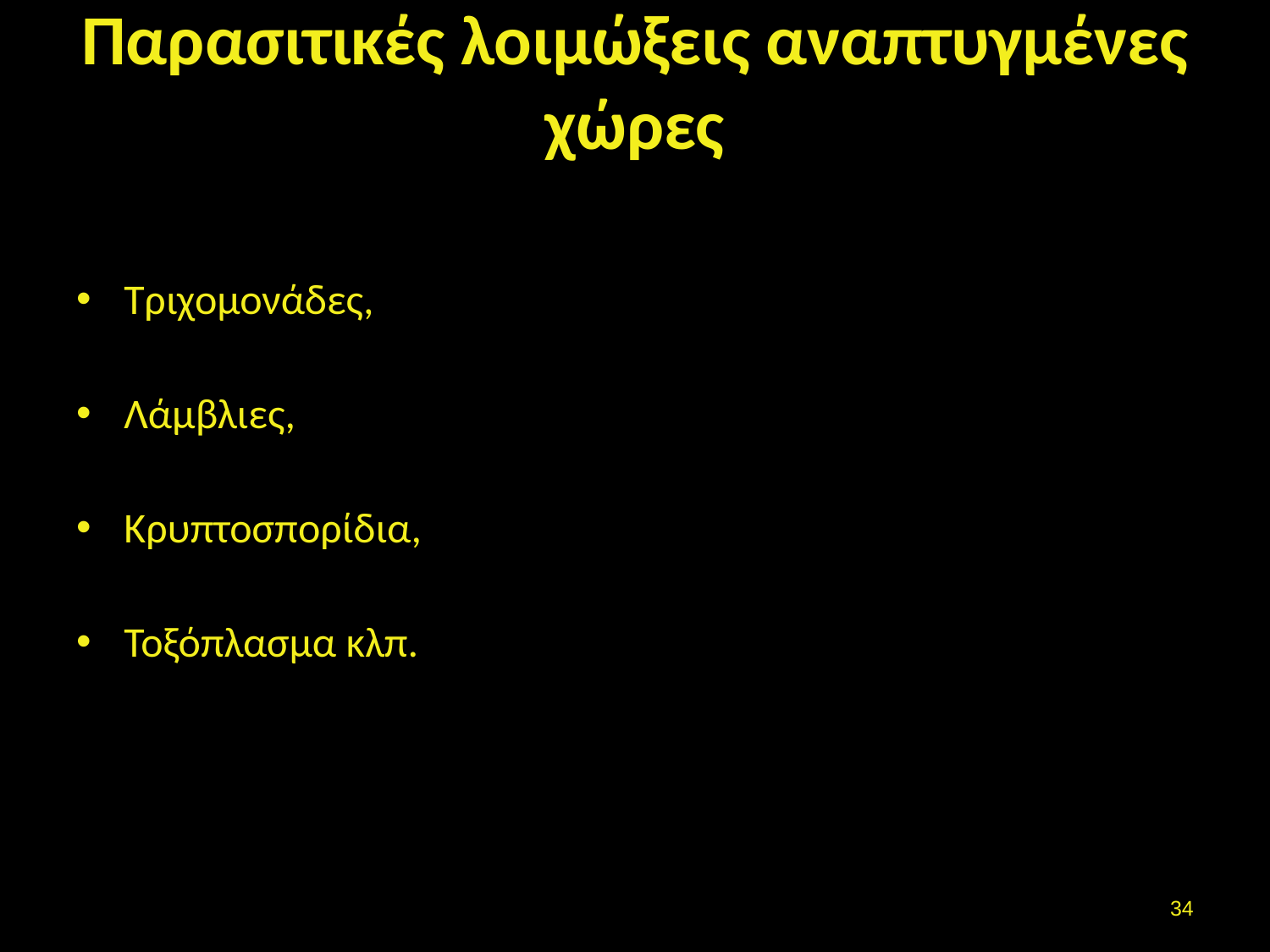

# Παρασιτικές λοιμώξεις αναπτυγμένες χώρες
Τριχομονάδες,
Λάμβλιες,
Κρυπτοσπορίδια,
Τοξόπλασμα κλπ.

34